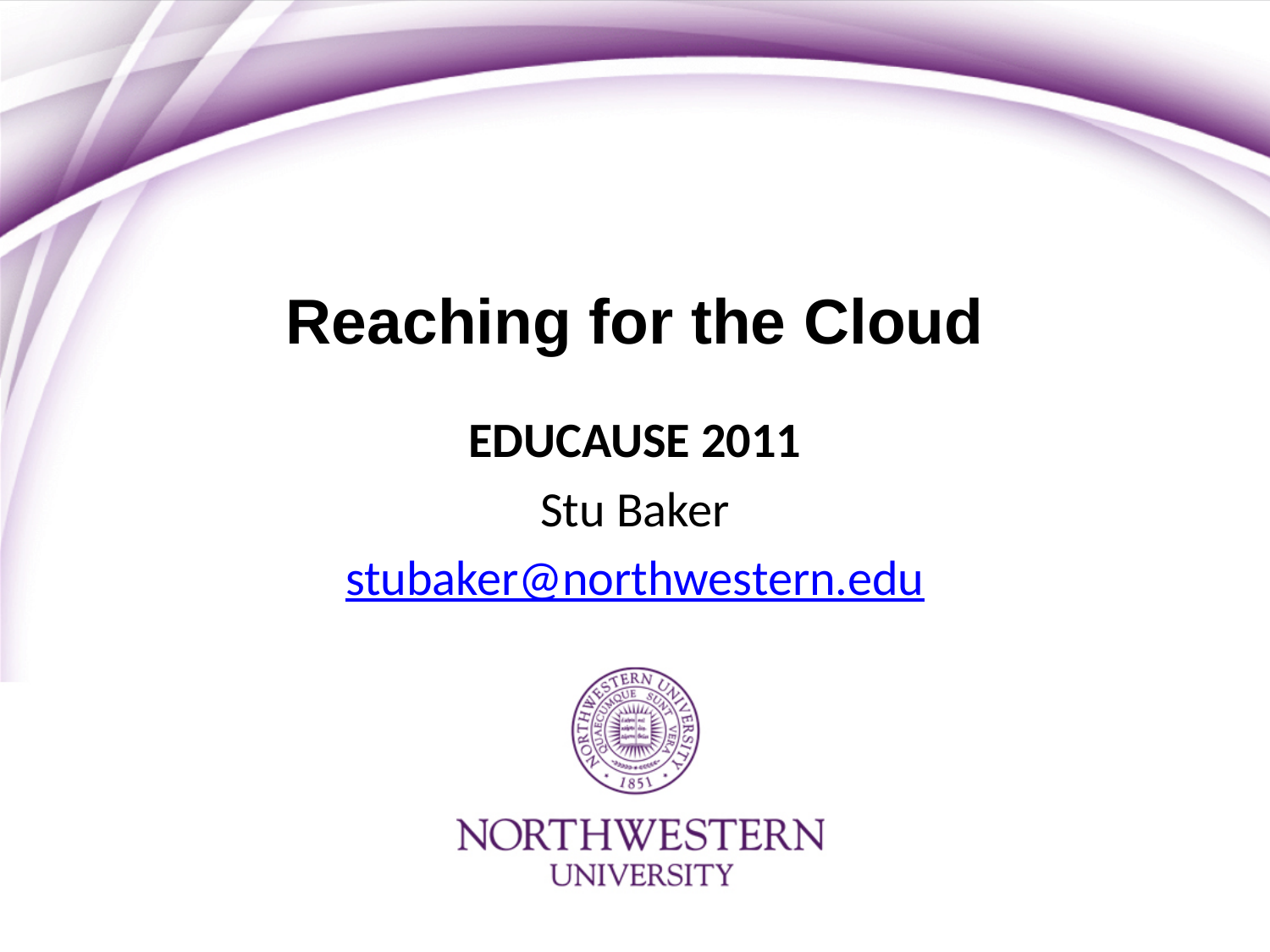

# Reaching for the Cloud
EDUCAUSE 2011
Stu Baker
stubaker@northwestern.edu